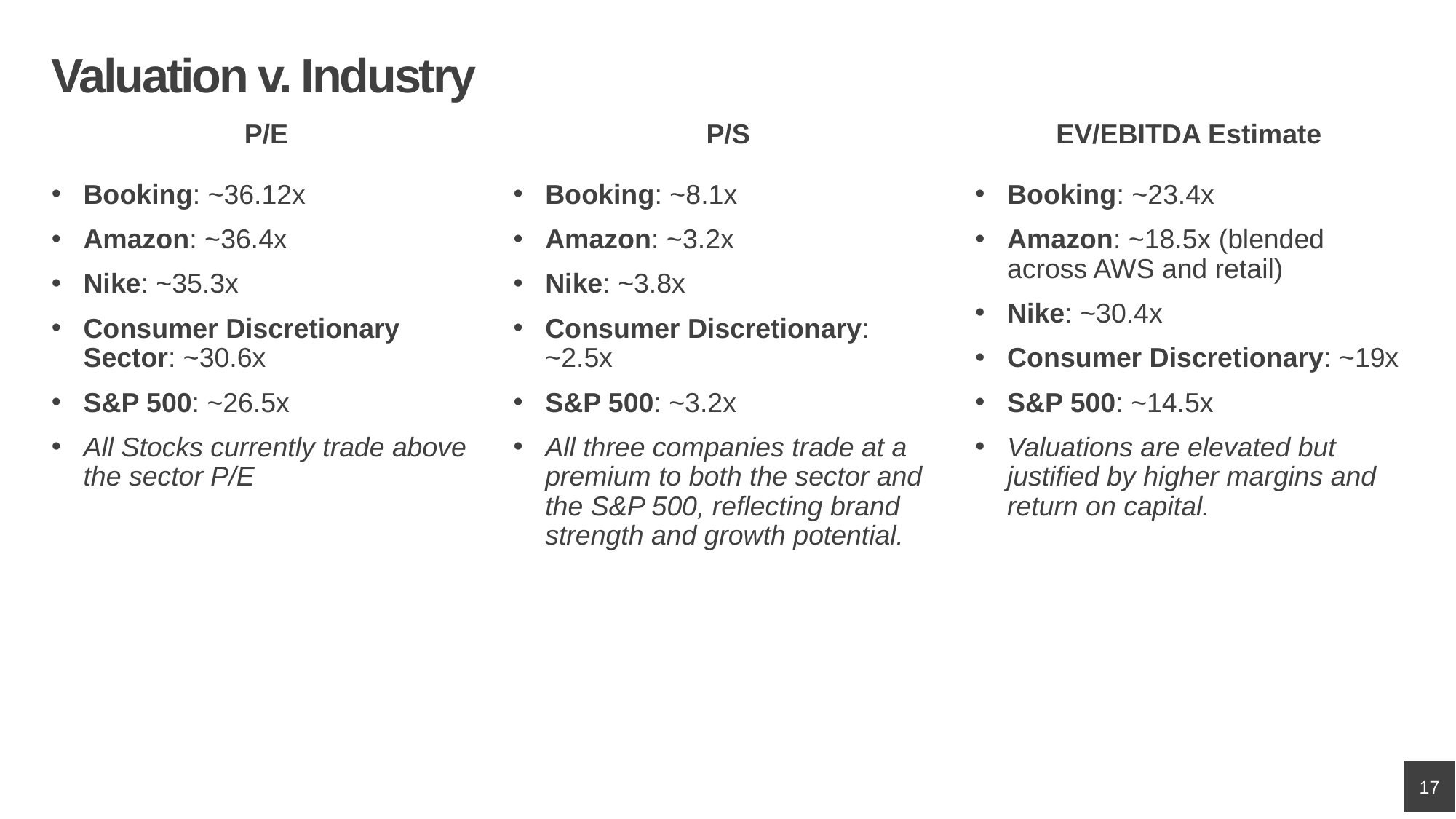

# Valuation v. Industry
P/E
P/S
EV/EBITDA Estimate
Booking: ~23.4x
Amazon: ~18.5x (blended across AWS and retail)
Nike: ~30.4x
Consumer Discretionary: ~19x
S&P 500: ~14.5x
Valuations are elevated but justified by higher margins and return on capital.

Booking: ~8.1x
Amazon: ~3.2x
Nike: ~3.8x
Consumer Discretionary: ~2.5x
S&P 500: ~3.2x
All three companies trade at a premium to both the sector and the S&P 500, reflecting brand strength and growth potential.

Booking: ~36.12x
Amazon: ~36.4x
Nike: ~35.3x
Consumer Discretionary Sector: ~30.6x
S&P 500: ~26.5x
All Stocks currently trade above the sector P/E

17